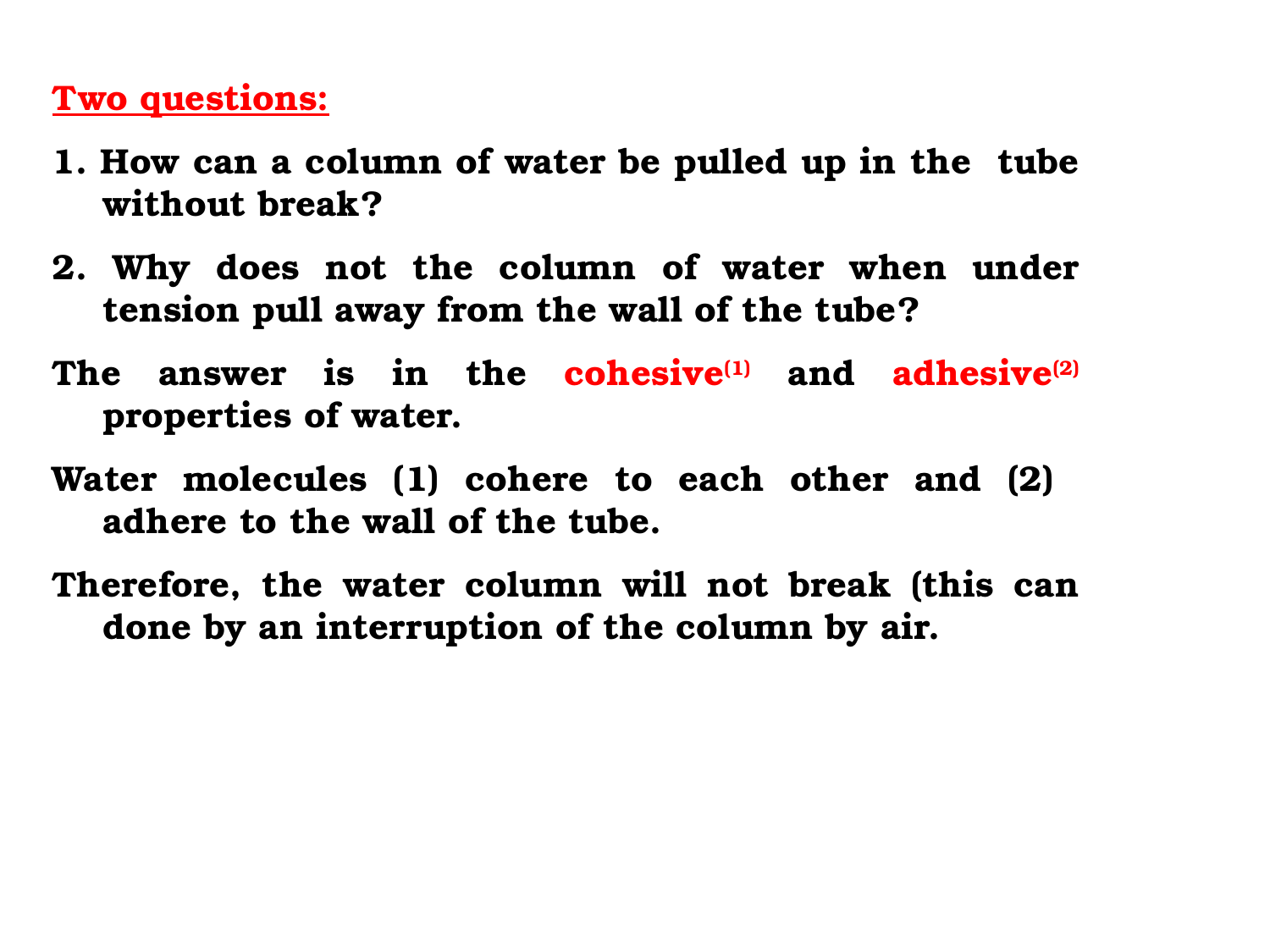

Two questions:
1. How can a column of water be pulled up in the  tube without break?
2. Why does not the column of water when under tension pull away from the wall of the tube?
The answer is in the cohesive(1) and adhesive(2) properties of water.
Water molecules (1) cohere to each other and (2)  adhere to the wall of the tube.
Therefore, the water column will not break (this can done by an interruption of the column by air.